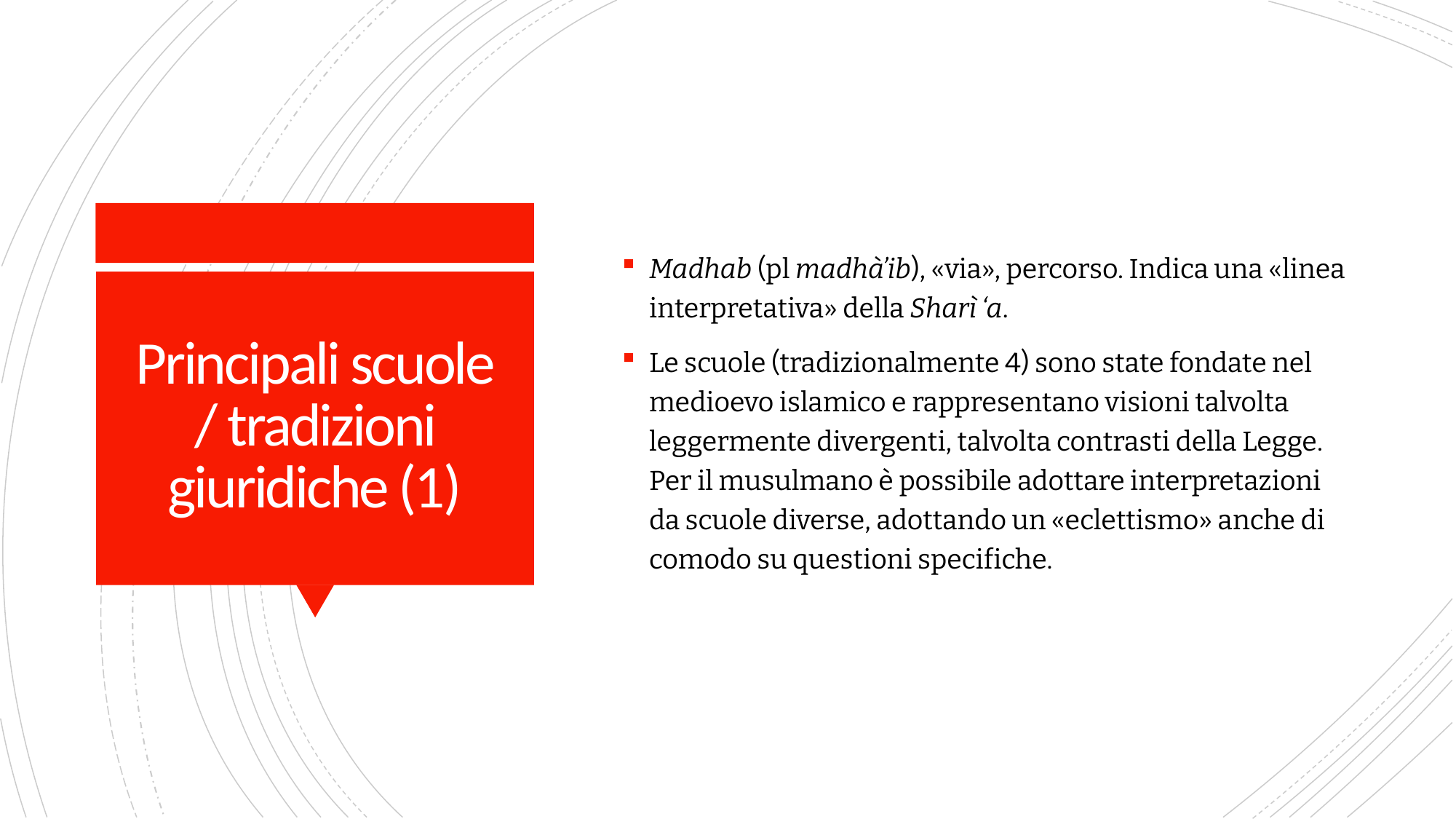

Madhab (pl madhà’ib), «via», percorso. Indica una «linea interpretativa» della Sharì ‘a.
Le scuole (tradizionalmente 4) sono state fondate nel medioevo islamico e rappresentano visioni talvolta leggermente divergenti, talvolta contrasti della Legge. Per il musulmano è possibile adottare interpretazioni da scuole diverse, adottando un «eclettismo» anche di comodo su questioni specifiche.
# Principali scuole / tradizioni giuridiche (1)